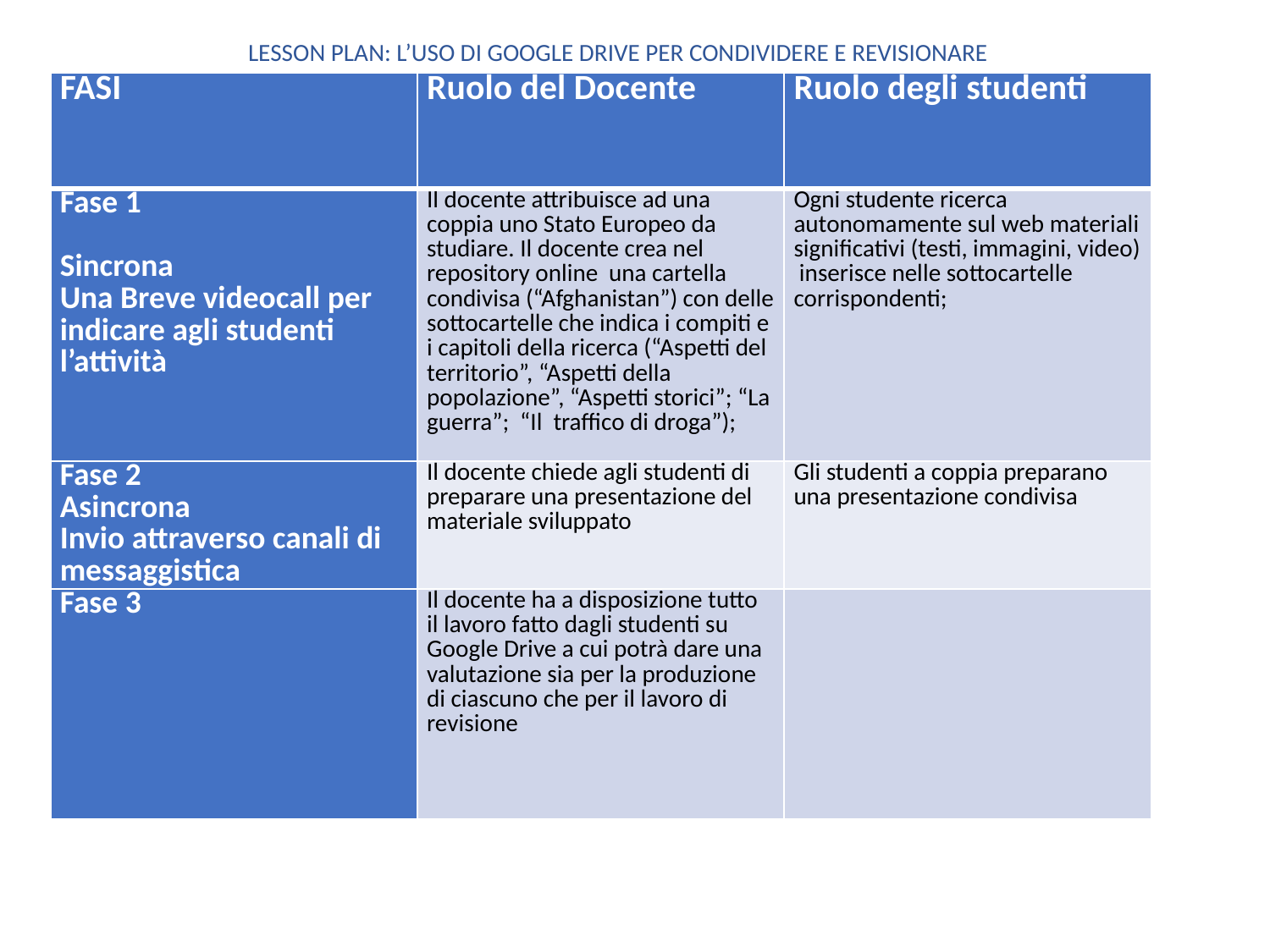

LESSON PLAN: L’USO DI GOOGLE DRIVE PER CONDIVIDERE E REVISIONARE
| FASI | Ruolo del Docente | Ruolo degli studenti |
| --- | --- | --- |
| Fase 1 Sincrona Una Breve videocall per indicare agli studenti l’attività | Il docente attribuisce ad una coppia uno Stato Europeo da studiare. Il docente crea nel repository online una cartella condivisa (“Afghanistan”) con delle sottocartelle che indica i compiti e i capitoli della ricerca (“Aspetti del territorio”, “Aspetti della popolazione”, “Aspetti storici”; “La guerra”; “Il traffico di droga”); | Ogni studente ricerca autonomamente sul web materiali significativi (testi, immagini, video) inserisce nelle sottocartelle corrispondenti; |
| Fase 2 Asincrona Invio attraverso canali di messaggistica | Il docente chiede agli studenti di preparare una presentazione del materiale sviluppato | Gli studenti a coppia preparano una presentazione condivisa |
| Fase 3 | Il docente ha a disposizione tutto il lavoro fatto dagli studenti su Google Drive a cui potrà dare una valutazione sia per la produzione di ciascuno che per il lavoro di revisione |  |